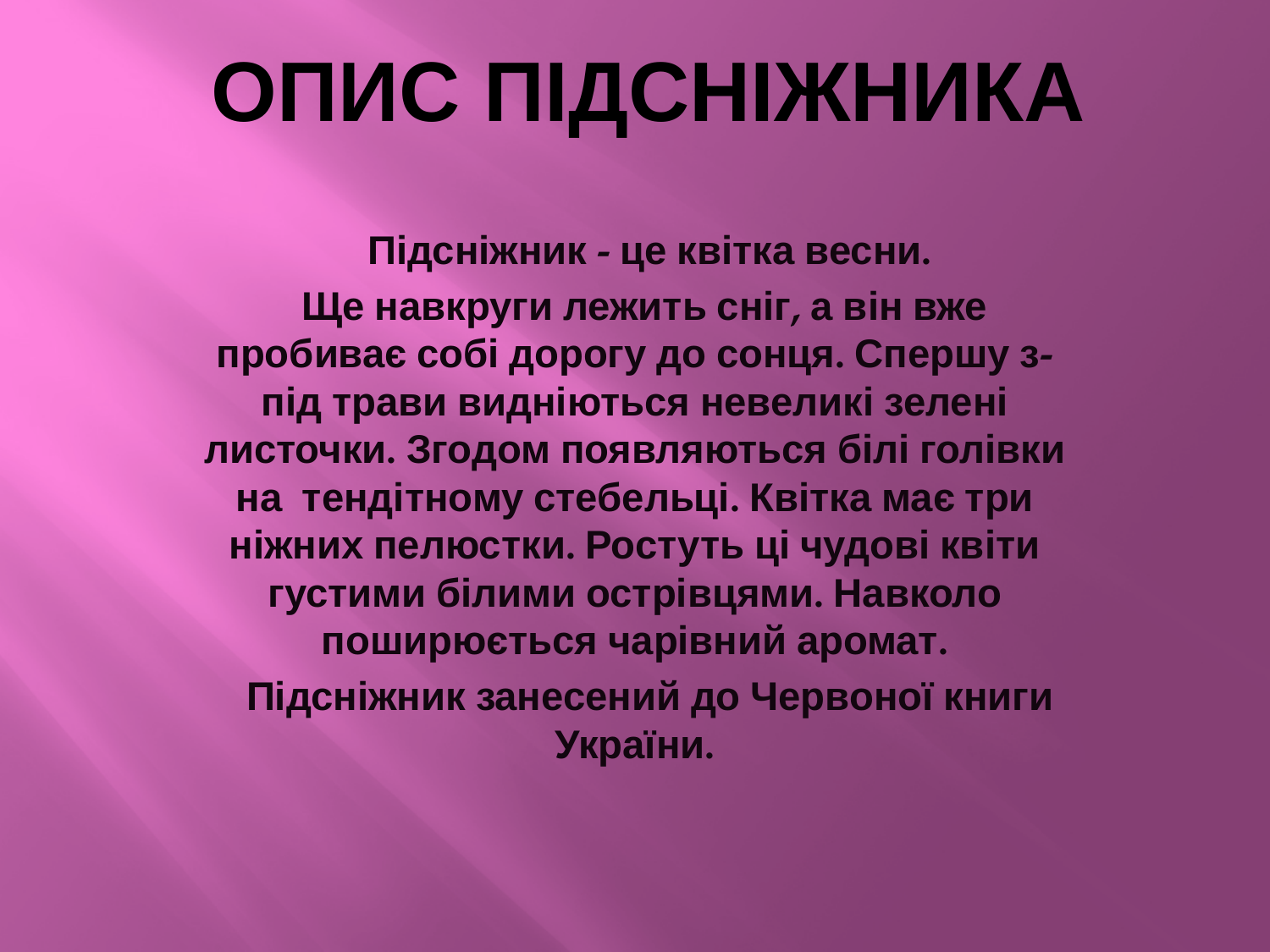

# Опис підсніжника
   Підсніжник - це квітка весни.
  Ще навкруги лежить сніг, а він вже пробиває собі дорогу до сонця. Спершу з-під трави видніються невеликі зелені листочки. Згодом появляються білі голівки на  тендітному стебельці. Квітка має три ніжних пелюстки. Ростуть ці чудові квіти густими білими острівцями. Навколо поширюється чарівний аромат.
   Підсніжник занесений до Червоної книги України.